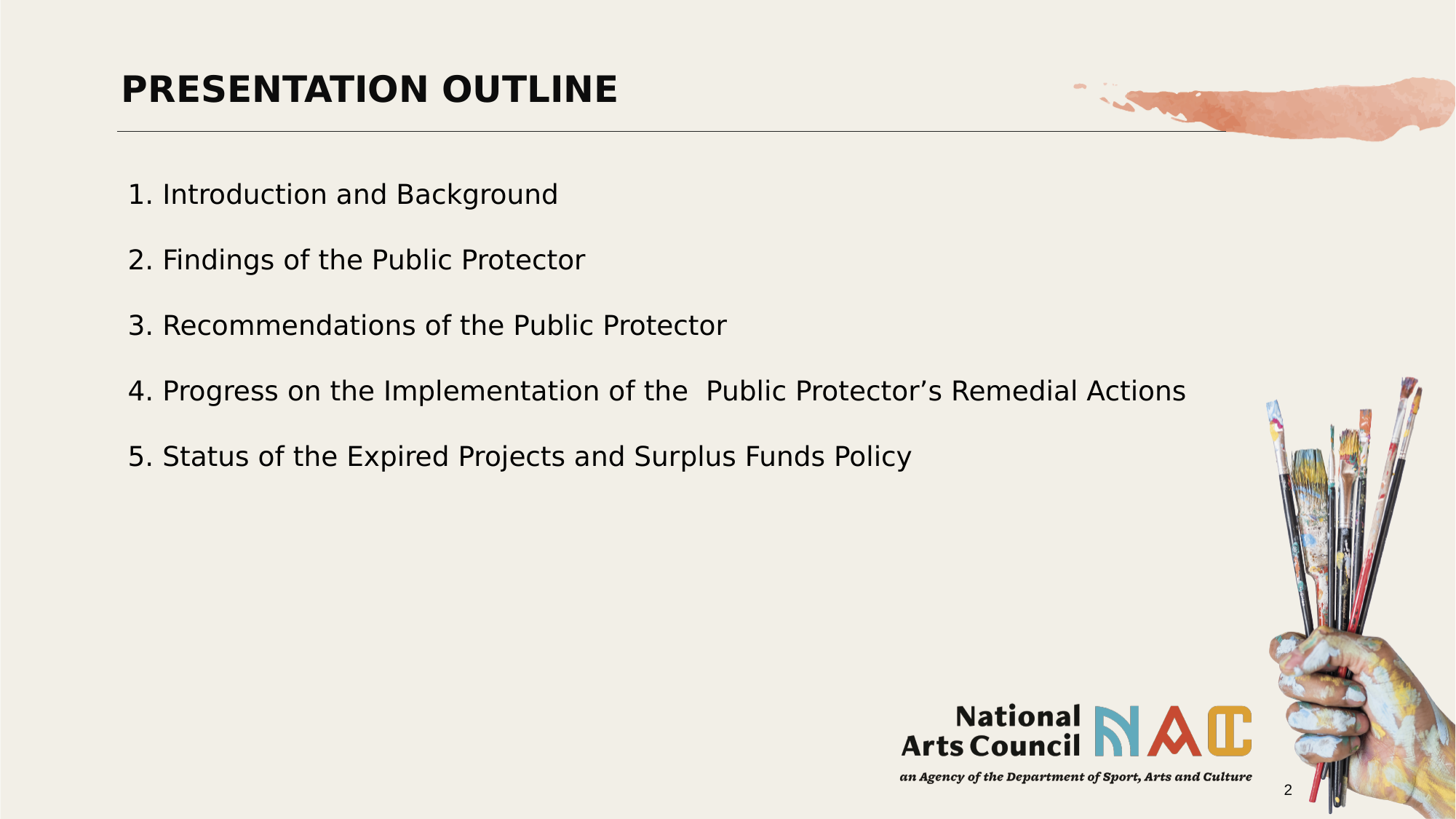

PRESENTATION OUTLINE
1. Introduction and Background

2. Findings of the Public Protector

3. Recommendations of the Public Protector

4. Progress on the Implementation of the  Public Protector’s Remedial Actions

5. Status of the Expired Projects and Surplus Funds Policy

2